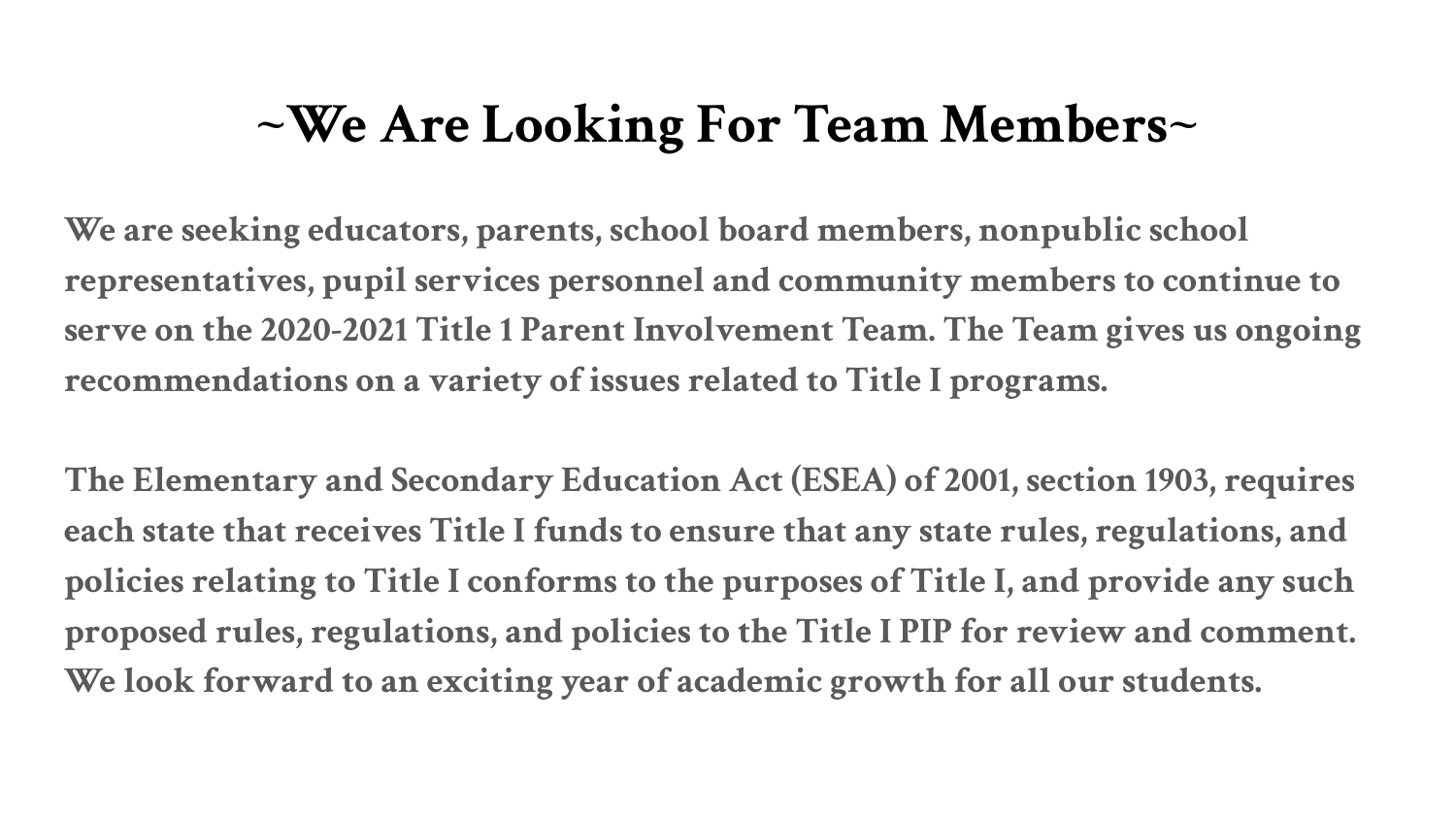

# ~We Are Looking For Team Members~
We are seeking educators, parents, school board members, nonpublic school representatives, pupil services personnel and community members to continue to serve on the 2020-2021 Title 1 Parent Involvement Team. The Team gives us ongoing recommendations on a variety of issues related to Title I programs.
The Elementary and Secondary Education Act (ESEA) of 2001, section 1903, requires each state that receives Title I funds to ensure that any state rules, regulations, and policies relating to Title I conforms to the purposes of Title I, and provide any such proposed rules, regulations, and policies to the Title I PIP for review and comment. We look forward to an exciting year of academic growth for all our students.